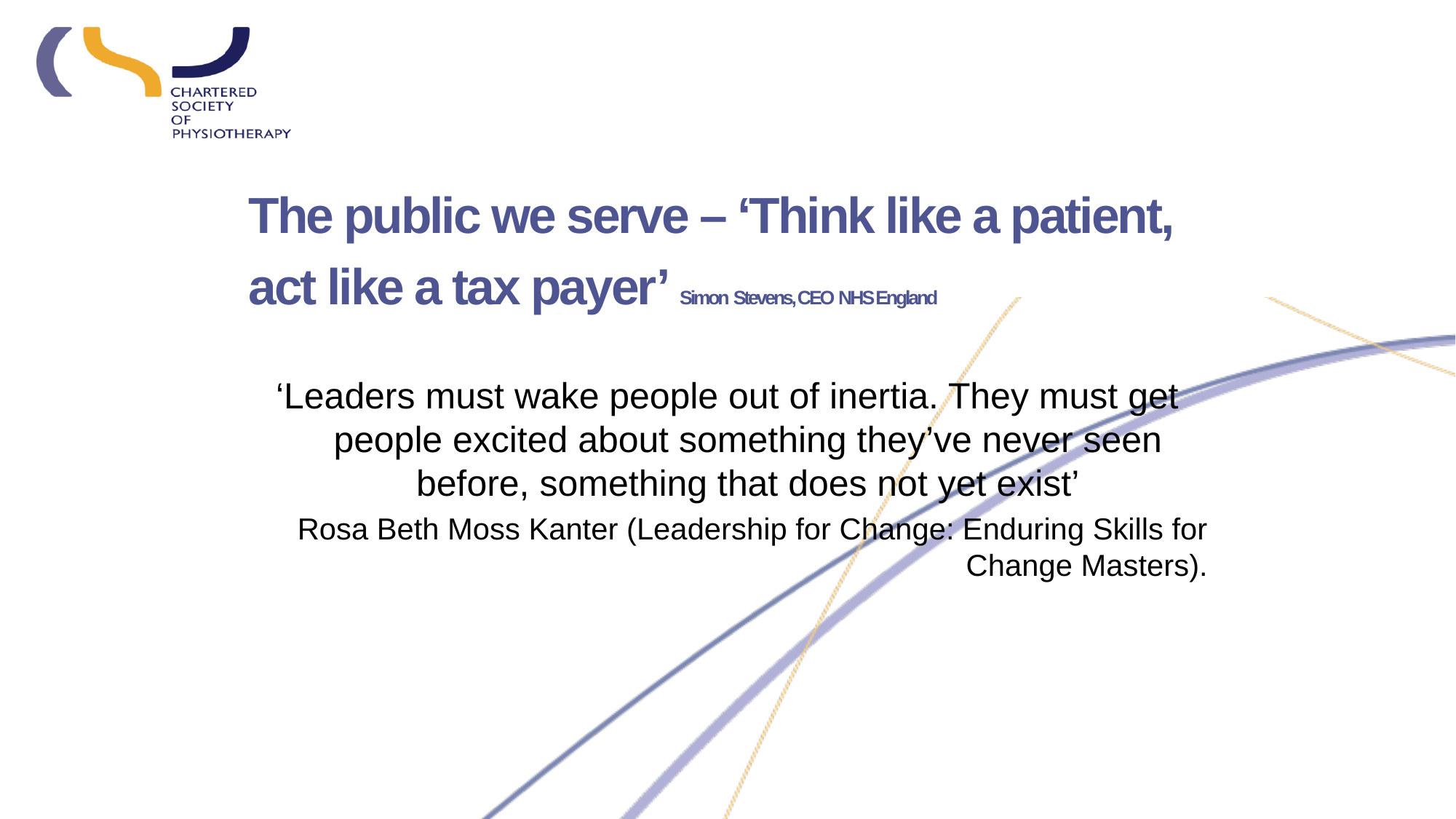

The public we serve – ‘Think like a patient,
act like a tax payer’ Simon  Stevens, CEO  NHS England
‘Leaders must wake people out of inertia. They must get people excited about something they’ve never seen before, something that does not yet exist’
Rosa Beth Moss Kanter (Leadership for Change: Enduring Skills for Change Masters).